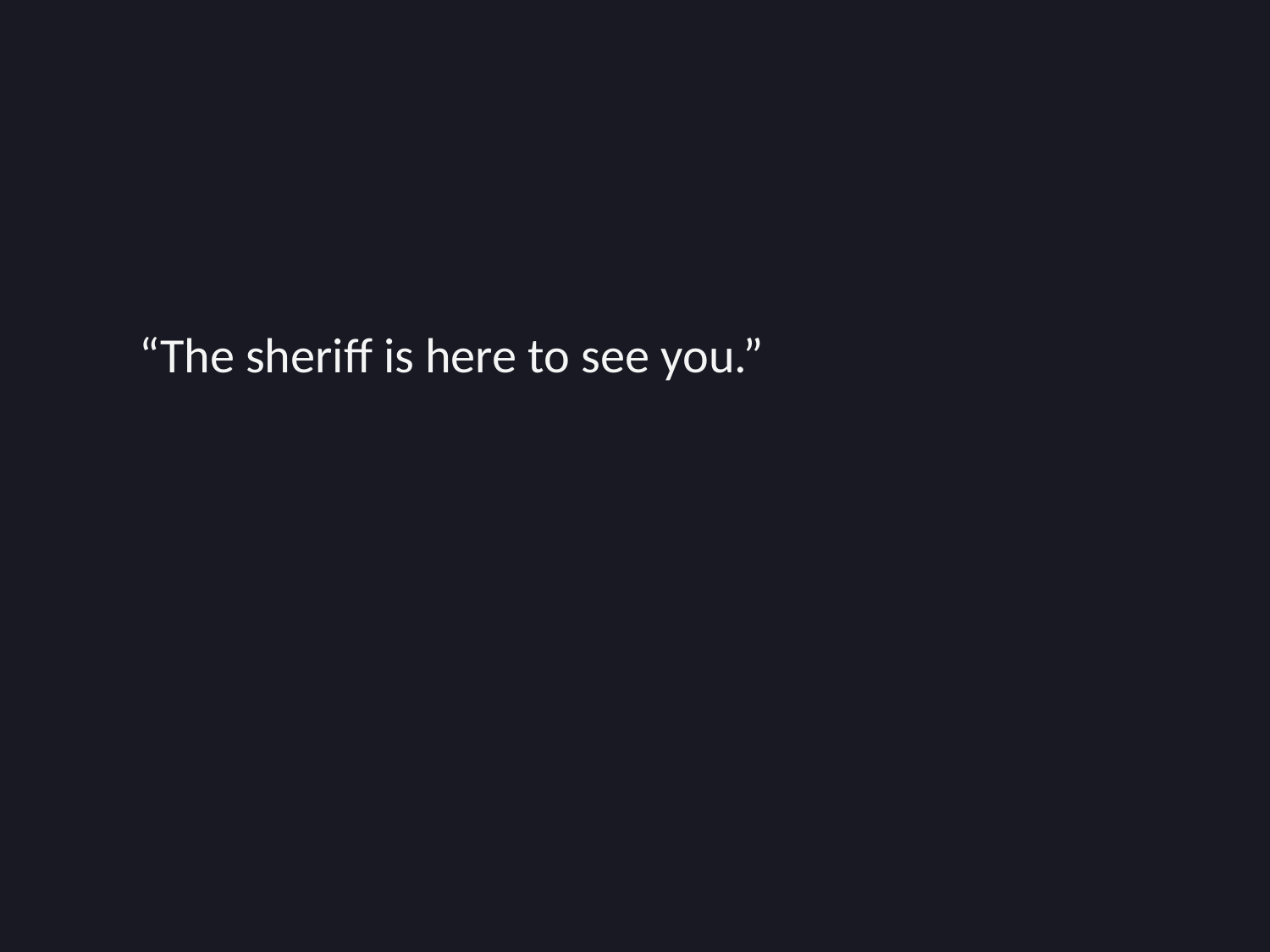

#
“The sheriff is here to see you.”